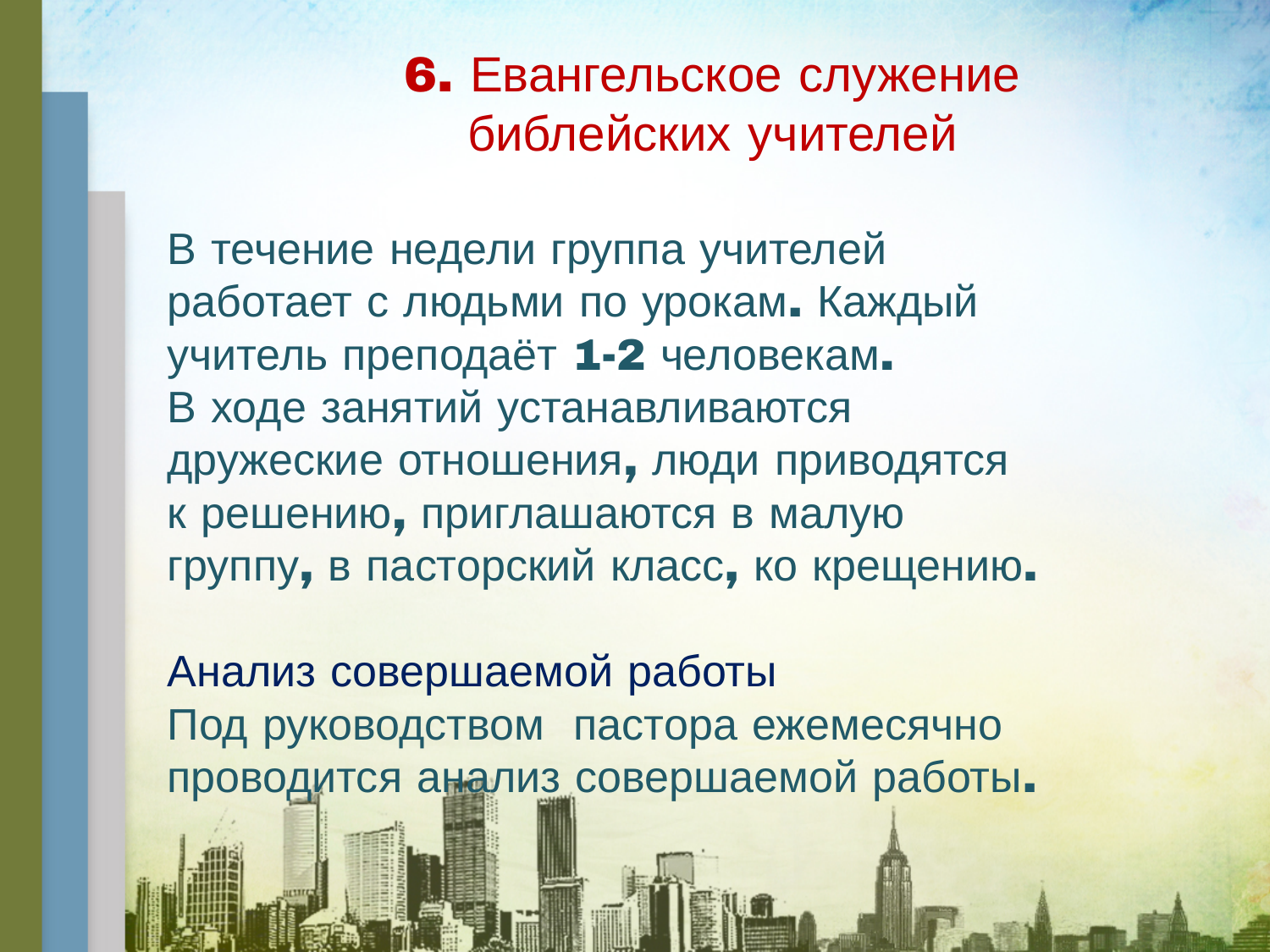

6. Евангельское служение
библейских учителей

В течение недели группа учителей
работает с людьми по урокам. Каждый
учитель преподаёт 1-2 человекам.
В ходе занятий устанавливаются
дружеские отношения, люди приводятся
к решению, приглашаются в малую
группу, в пасторский класс, ко крещению.

Анализ совершаемой работы
Под руководством  пастора ежемесячно
проводится анализ совершаемой работы.